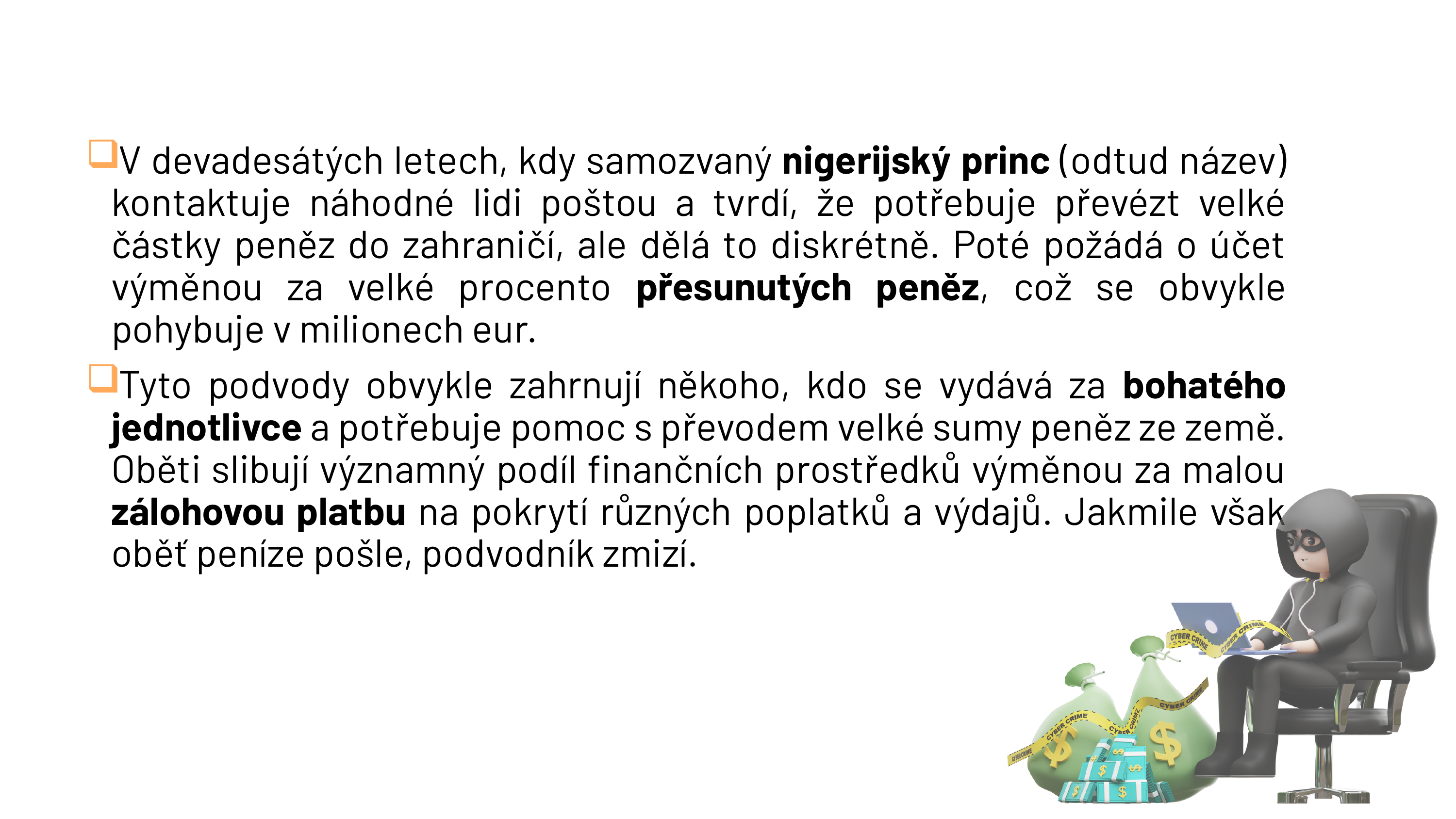

V devadesátých letech, kdy samozvaný nigerijský princ (odtud název) kontaktuje náhodné lidi poštou a tvrdí, že potřebuje převézt velké částky peněz do zahraničí, ale dělá to diskrétně. Poté požádá o účet výměnou za velké procento přesunutých peněz, což se obvykle pohybuje v milionech eur.
Tyto podvody obvykle zahrnují někoho, kdo se vydává za bohatého jednotlivce a potřebuje pomoc s převodem velké sumy peněz ze země. Oběti slibují významný podíl finančních prostředků výměnou za malou zálohovou platbu na pokrytí různých poplatků a výdajů. Jakmile však oběť peníze pošle, podvodník zmizí.